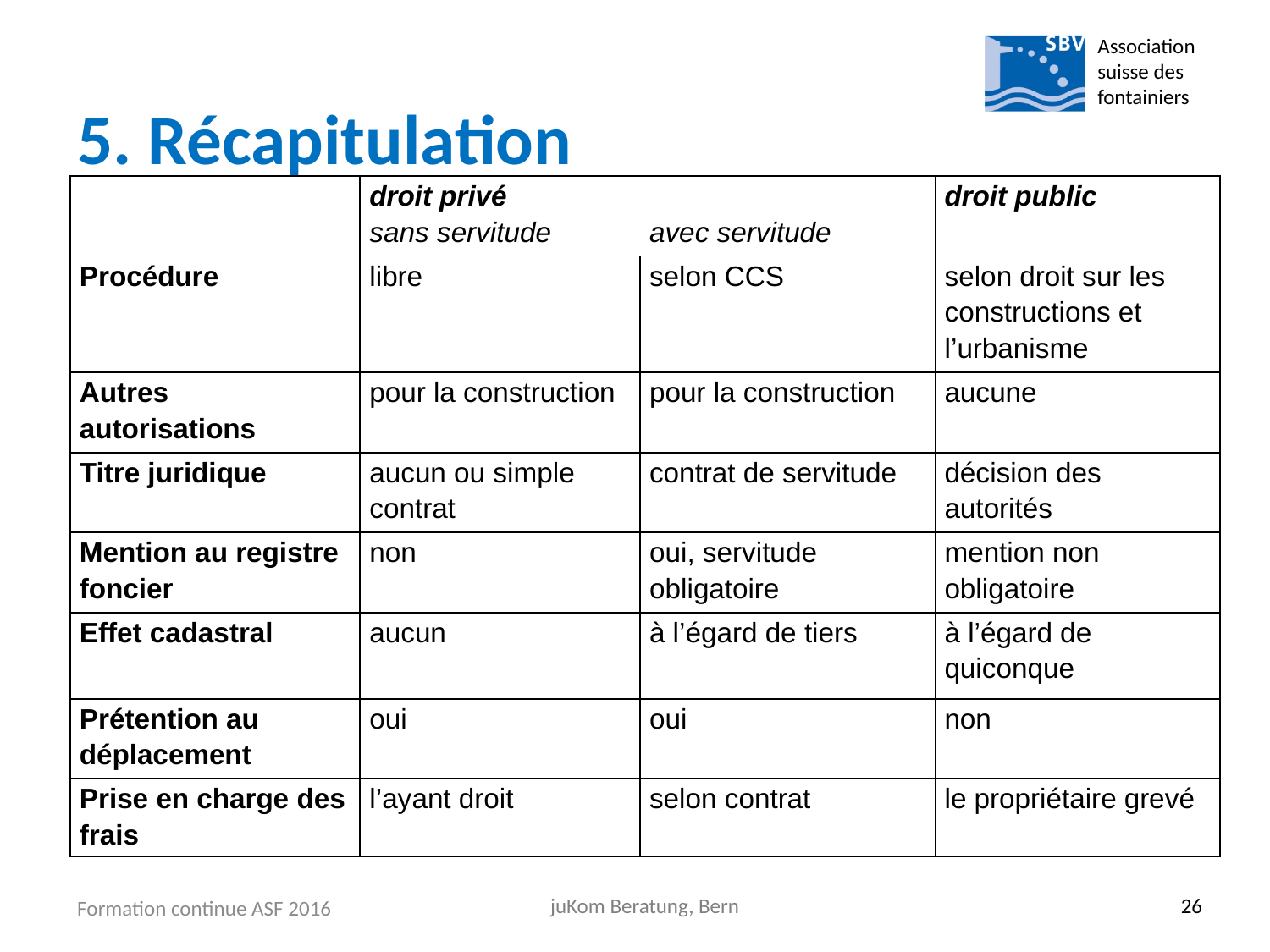

Association suisse des fontainiers
# 5. Récapitulation

|  | droit privé sans servitude | avec servitude | droit public |
| --- | --- | --- | --- |
| Procédure | libre | selon CCS | selon droit sur les constructions et l’urbanisme |
| Autres autorisations | pour la construction | pour la construction | aucune |
| Titre juridique | aucun ou simple contrat | contrat de servitude | décision des autorités |
| Mention au registre foncier | non | oui, servitude obligatoire | mention non obligatoire |
| Effet cadastral | aucun | à l’égard de tiers | à l’égard de quiconque |
| Prétention au déplacement | oui | oui | non |
| Prise en charge des frais | l’ayant droit | selon contrat | le propriétaire grevé |

Formation continue ASF 2016
juKom Beratung, Bern
26